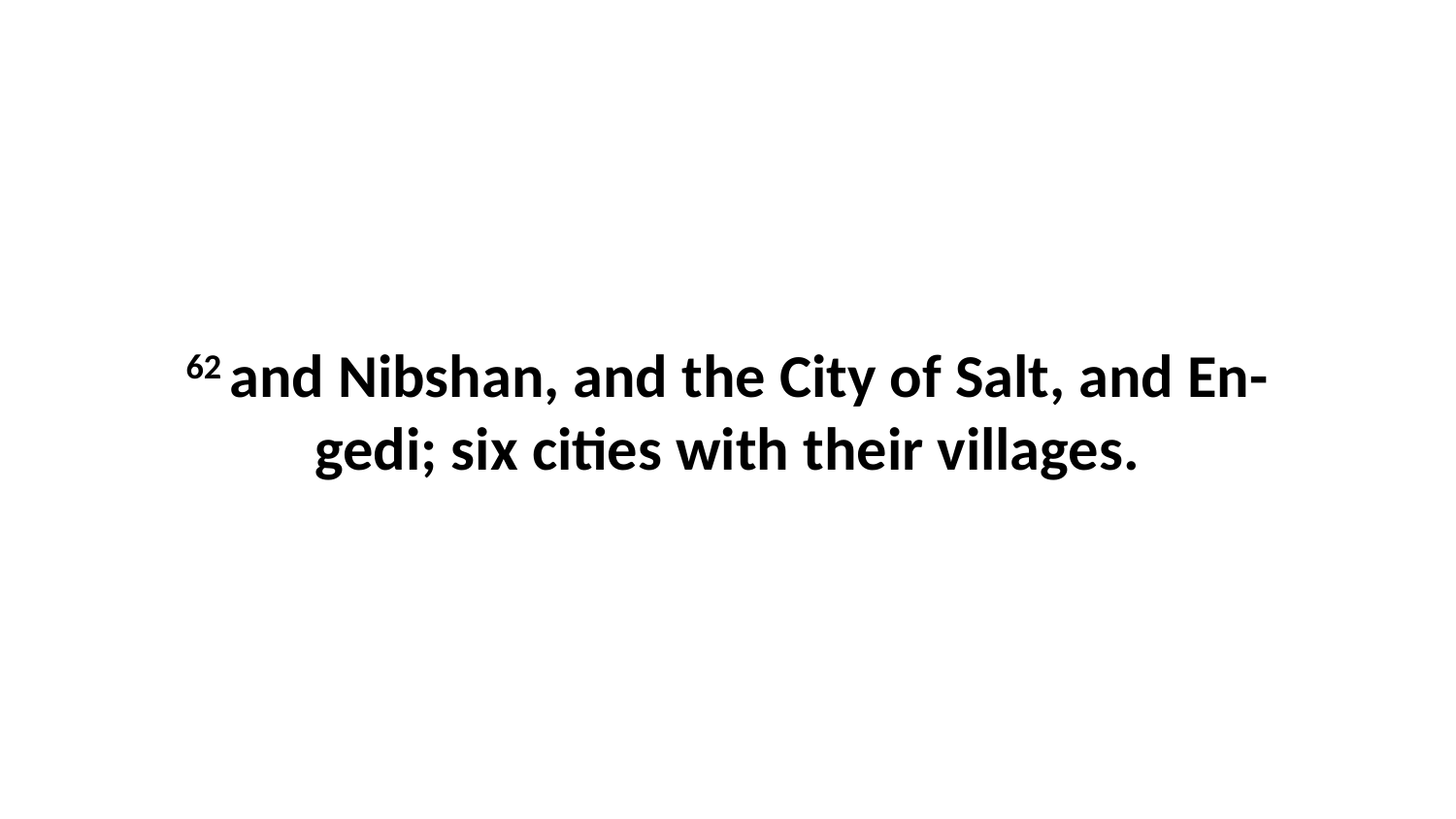

62 and Nibshan, and the City of Salt, and En-gedi; six cities with their villages.